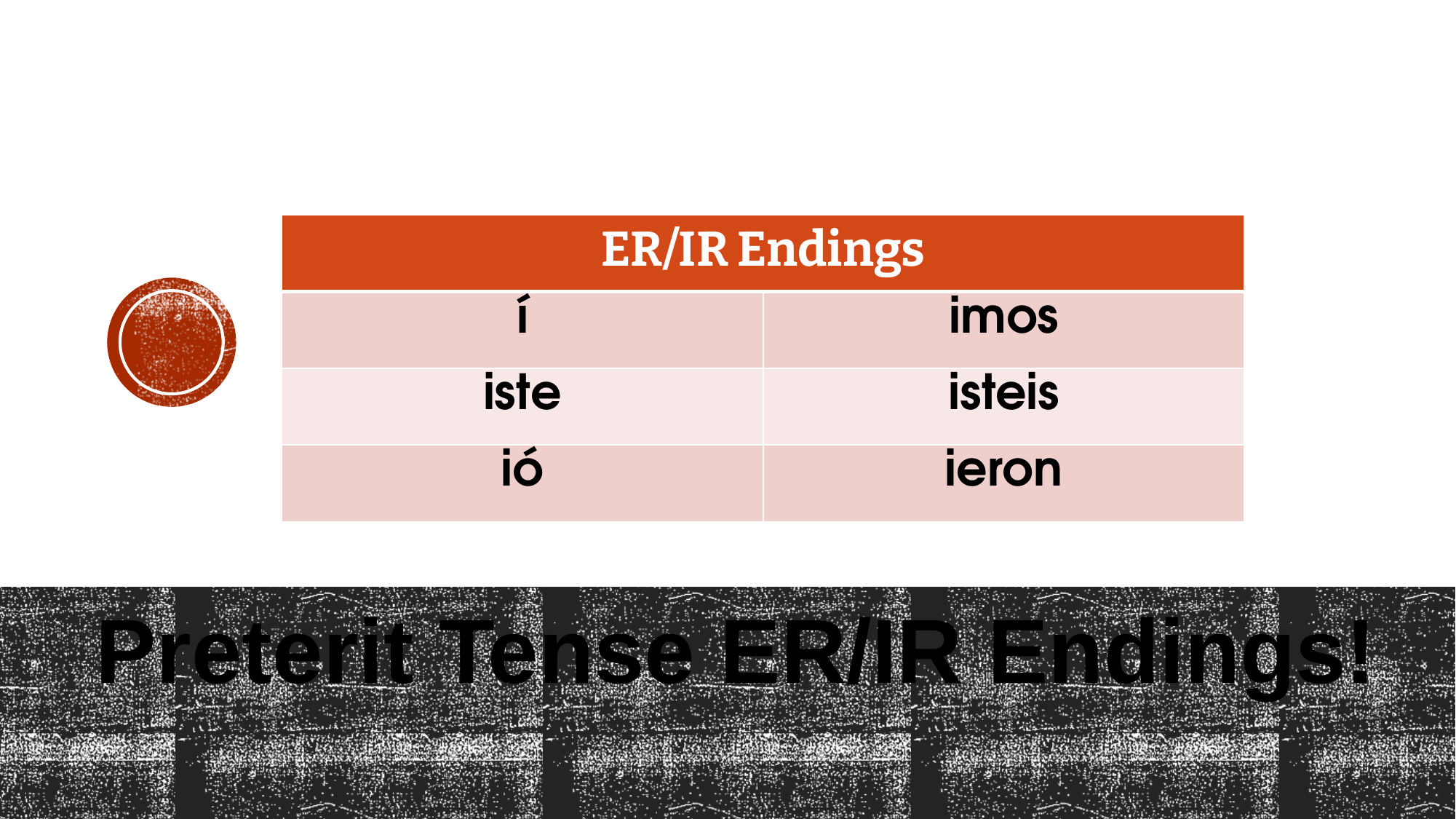

| ER/IR Endings |  |
| --- | --- |
| í | imos |
| iste | isteis |
| ió | ieron |
Preterit Tense ER/IR Endings!